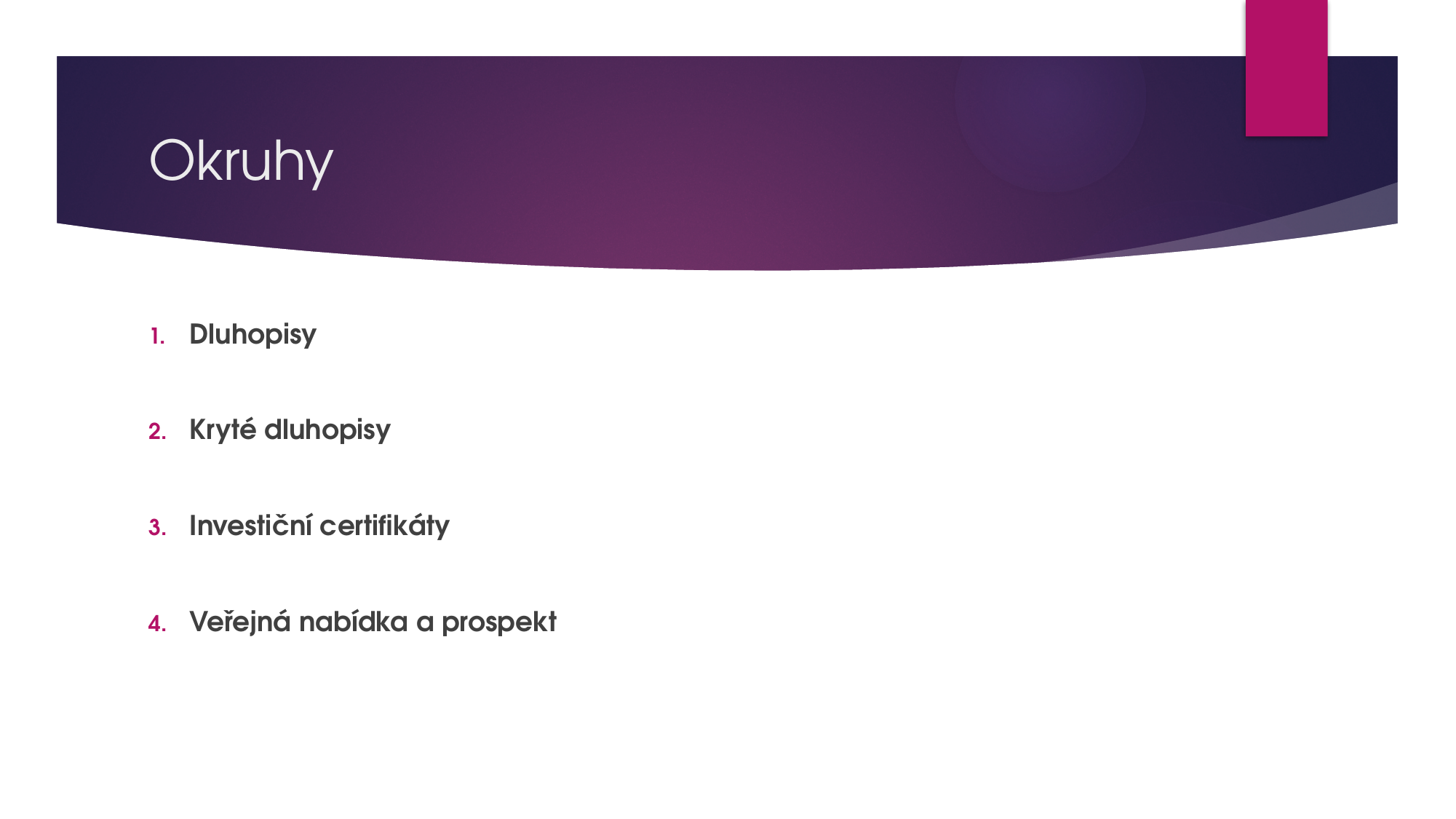

# Okruhy
Dluhopisy

Kryté dluhopisy

Investiční certifikáty

Veřejná nabídka a prospekt